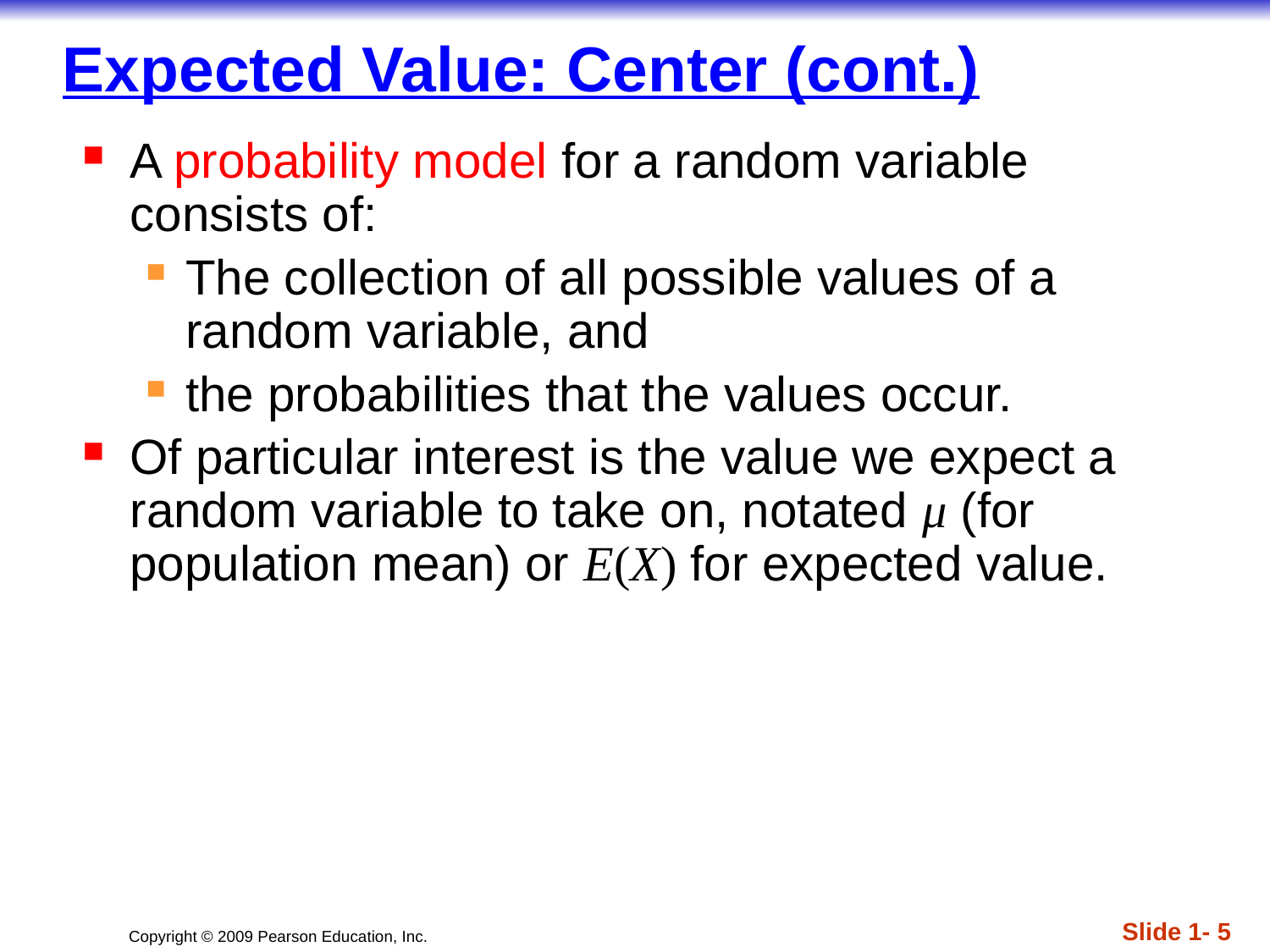

# Expected Value: Center (cont.)
A probability model for a random variable consists of:
The collection of all possible values of a random variable, and
the probabilities that the values occur.
Of particular interest is the value we expect a random variable to take on, notated μ (for population mean) or E(X) for expected value.
Slide 1- 5